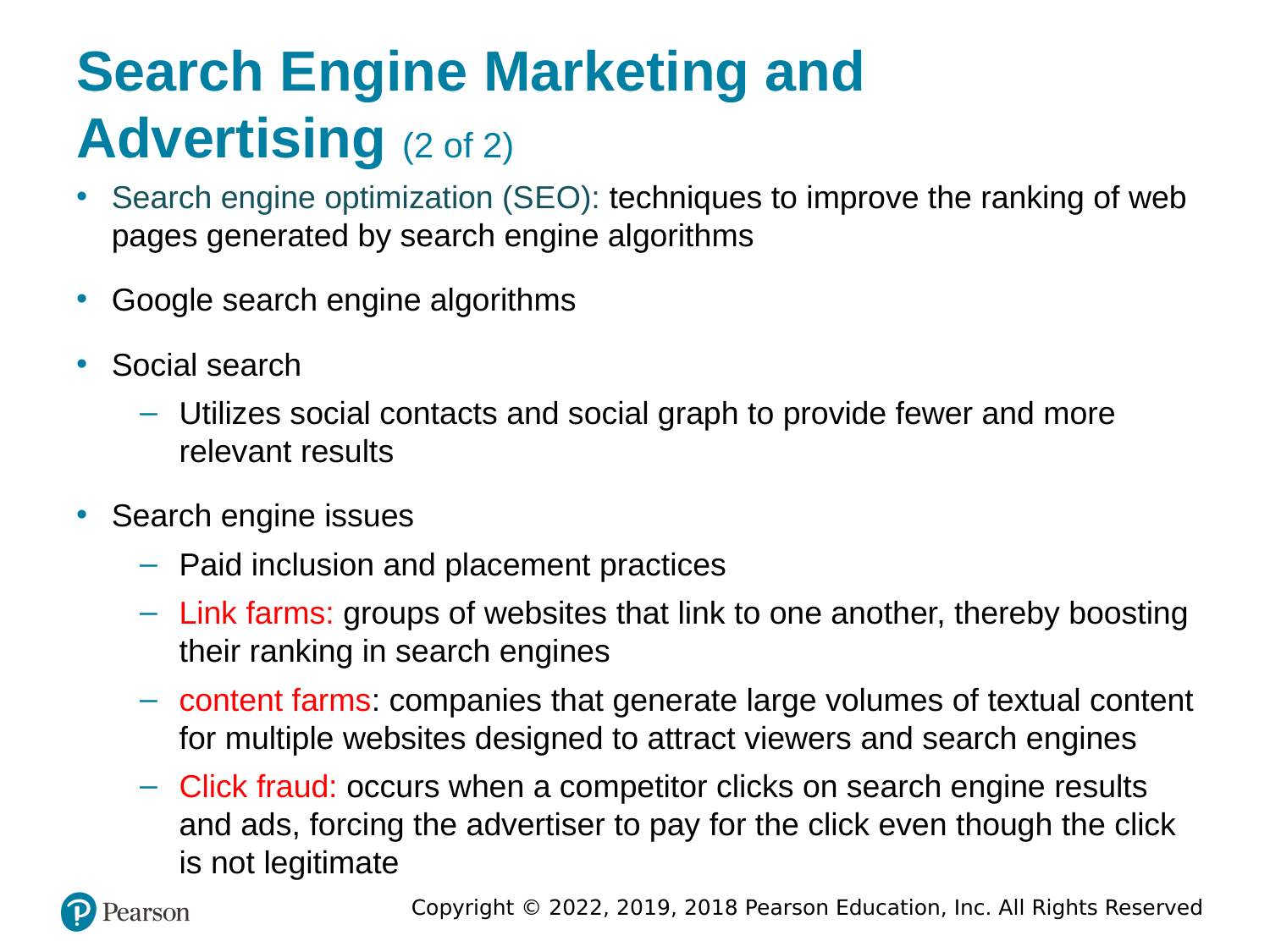

# Search Engine Marketing and Advertising (2 of 2)
Search engine optimization (S E O): techniques to improve the ranking of web pages generated by search engine algorithms
Google search engine algorithms
Social search
Utilizes social contacts and social graph to provide fewer and more relevant results
Search engine issues
Paid inclusion and placement practices
Link farms: groups of websites that link to one another, thereby boosting their ranking in search engines
content farms: companies that generate large volumes of textual content for multiple websites designed to attract viewers and search engines
Click fraud: occurs when a competitor clicks on search engine results and ads, forcing the advertiser to pay for the click even though the click is not legitimate